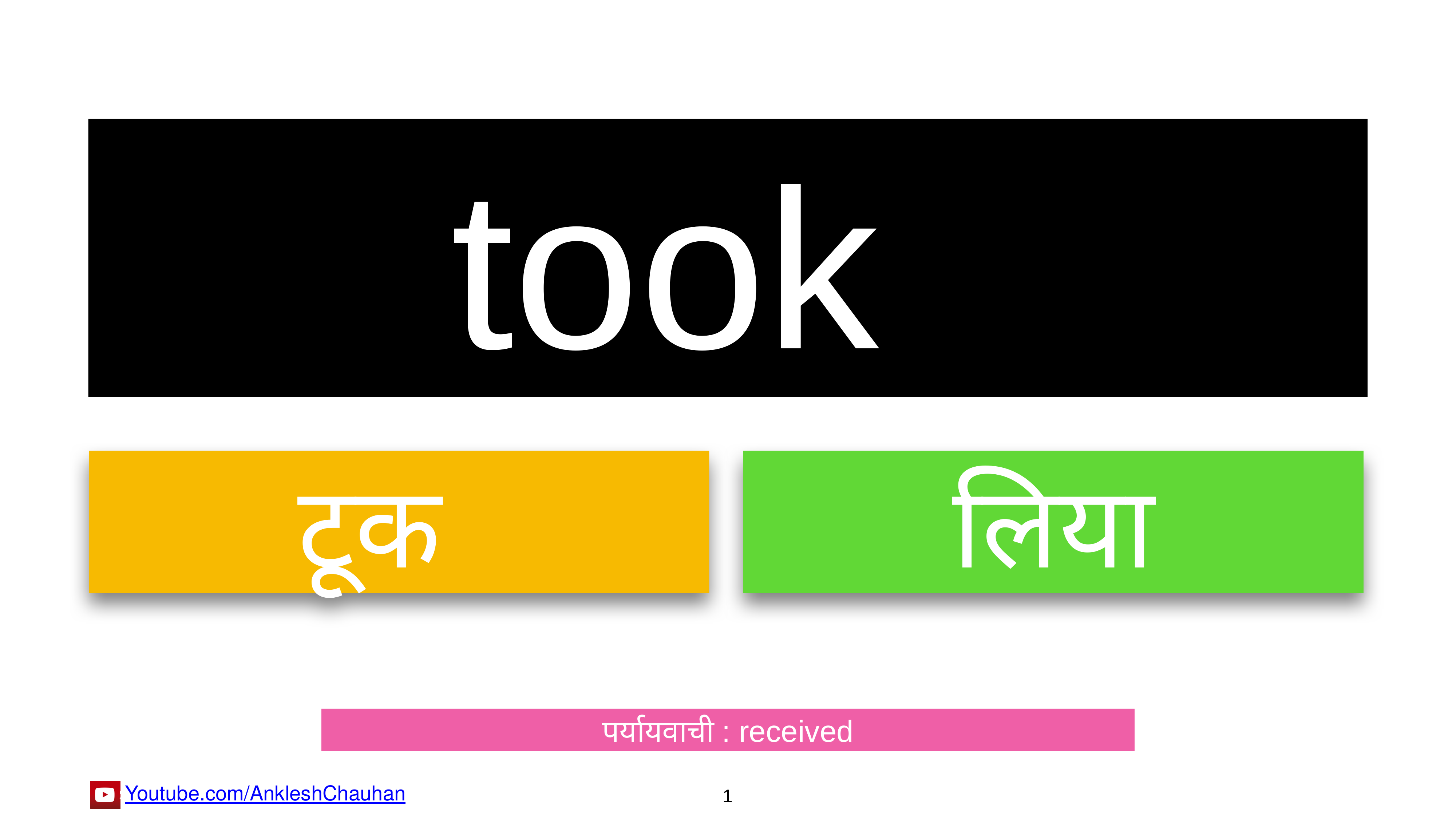

took
टूक
लिया
पर्यायवाची : received
1